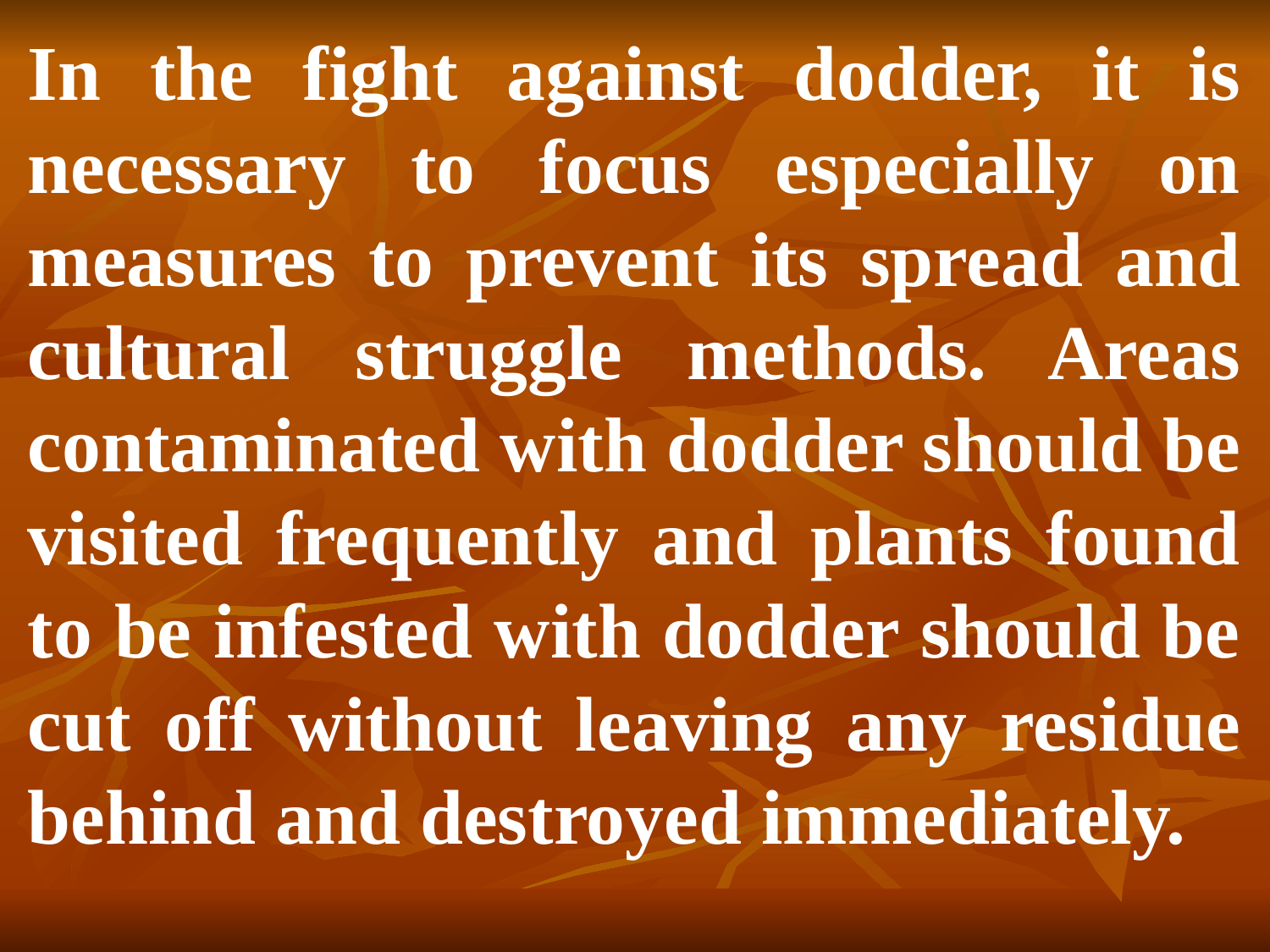

In the fight against dodder, it is necessary to focus especially on measures to prevent its spread and cultural struggle methods. Areas contaminated with dodder should be visited frequently and plants found to be infested with dodder should be cut off without leaving any residue behind and destroyed immediately.